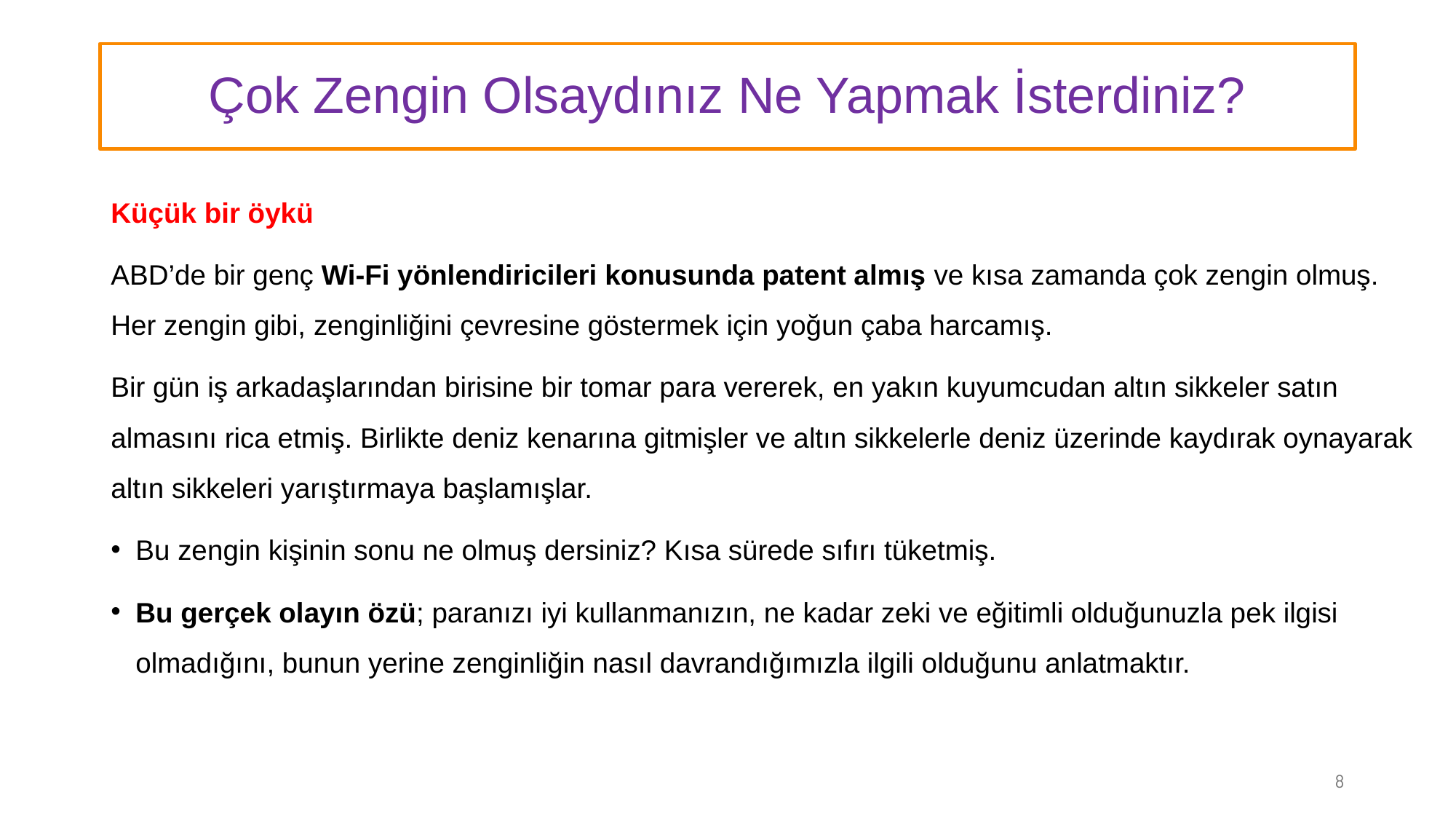

# Çok Zengin Olsaydınız Ne Yapmak İsterdiniz?
Küçük bir öykü
ABD’de bir genç Wi-Fi yönlendiricileri konusunda patent almış ve kısa zamanda çok zengin olmuş. Her zengin gibi, zenginliğini çevresine göstermek için yoğun çaba harcamış.
Bir gün iş arkadaşlarından birisine bir tomar para vererek, en yakın kuyumcudan altın sikkeler satın almasını rica etmiş. Birlikte deniz kenarına gitmişler ve altın sikkelerle deniz üzerinde kaydırak oynayarak altın sikkeleri yarıştırmaya başlamışlar.
Bu zengin kişinin sonu ne olmuş dersiniz? Kısa sürede sıfırı tüketmiş.
Bu gerçek olayın özü; paranızı iyi kullanmanızın, ne kadar zeki ve eğitimli olduğunuzla pek ilgisi olmadığını, bunun yerine zenginliğin nasıl davrandığımızla ilgili olduğunu anlatmaktır.

8